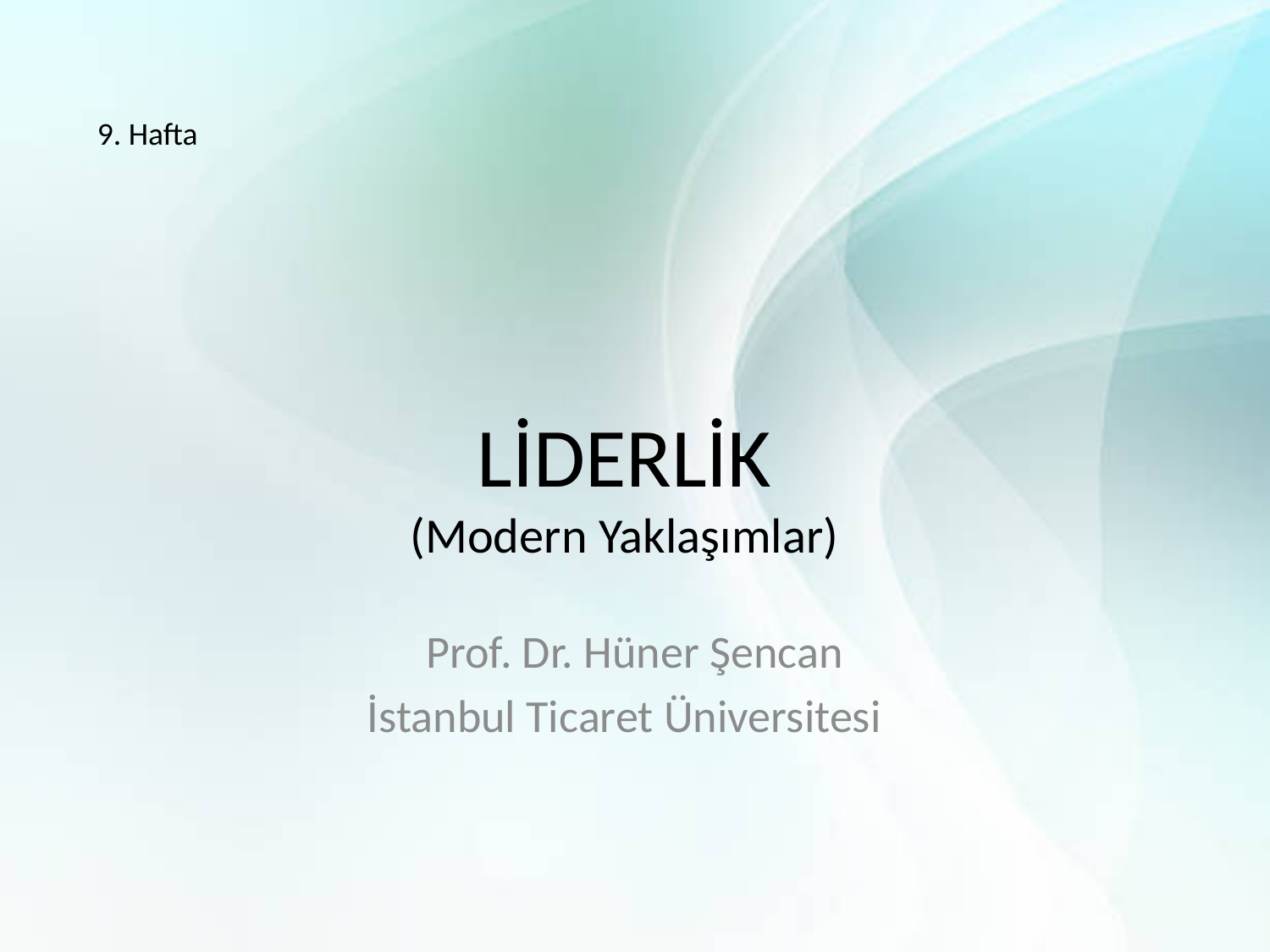

9. Hafta
# LİDERLİK (Modern Yaklaşımlar)
Prof. Dr. Hüner Şencan
İstanbul Ticaret Üniversitesi